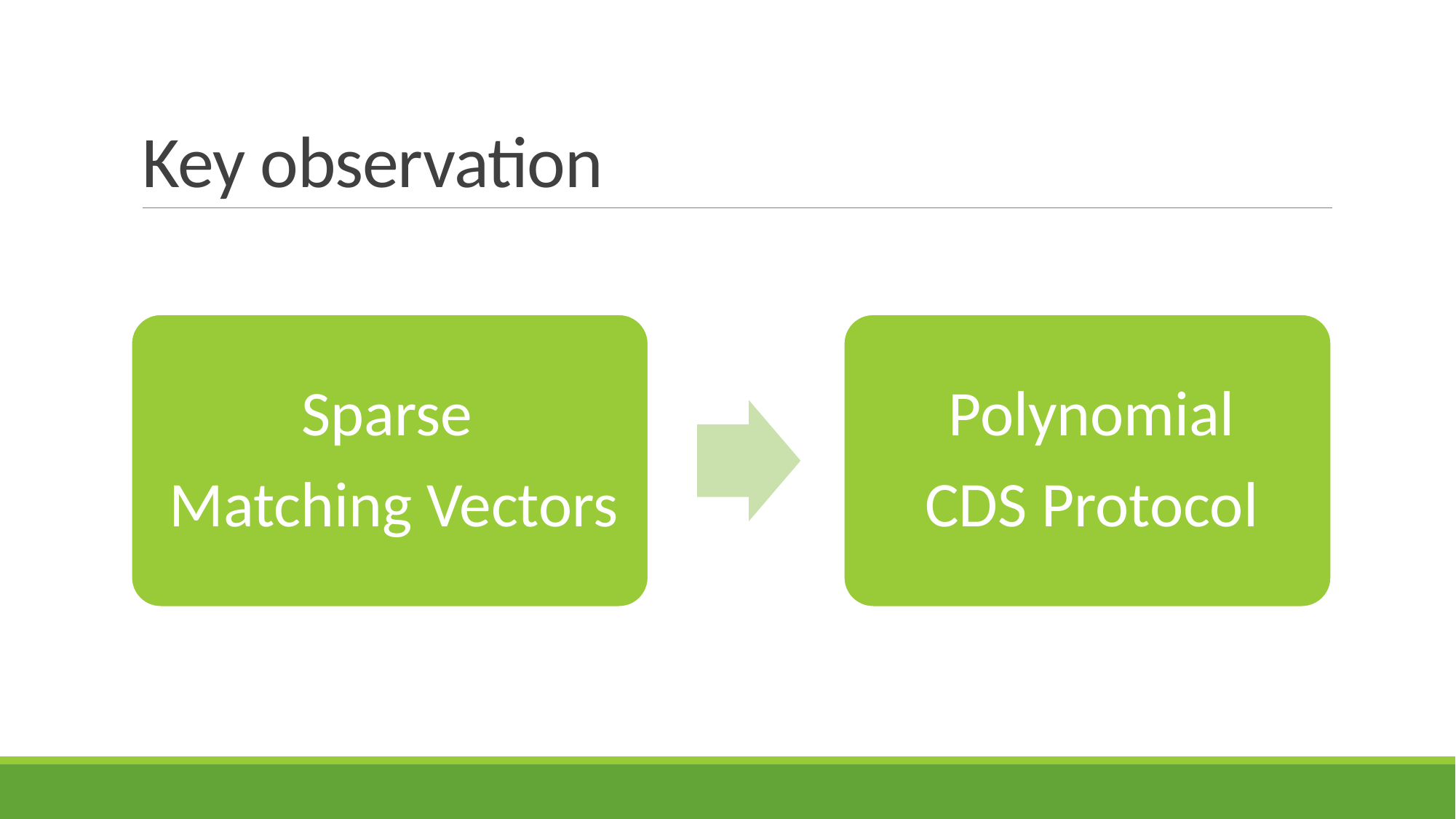

# Key observation
Sparse
Matching Vectors

Polynomial
CDS Protocol